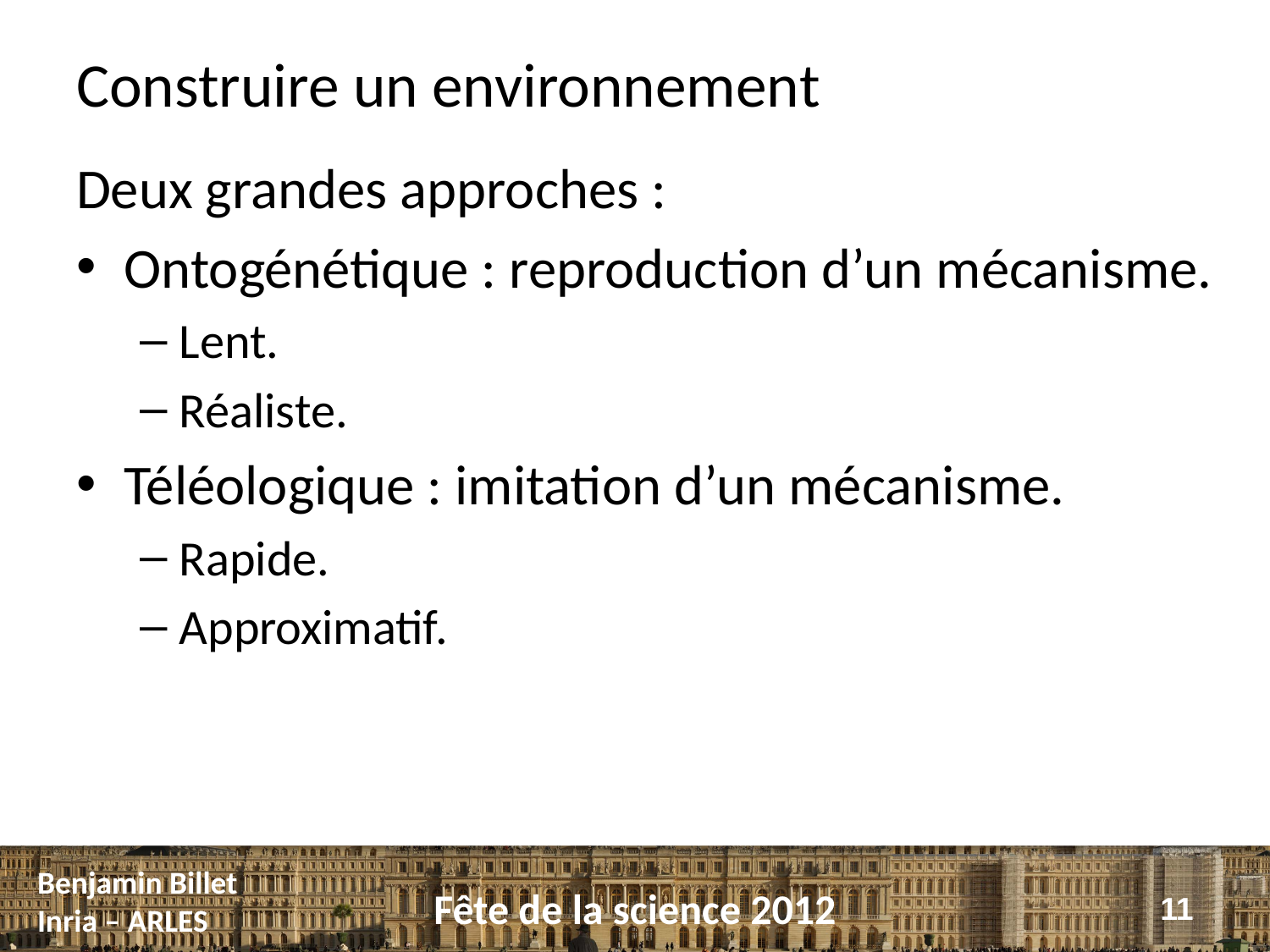

# Construire un environnement
Deux grandes approches :
Ontogénétique : reproduction d’un mécanisme.
Lent.
Réaliste.
Téléologique : imitation d’un mécanisme.
Rapide.
Approximatif.

11